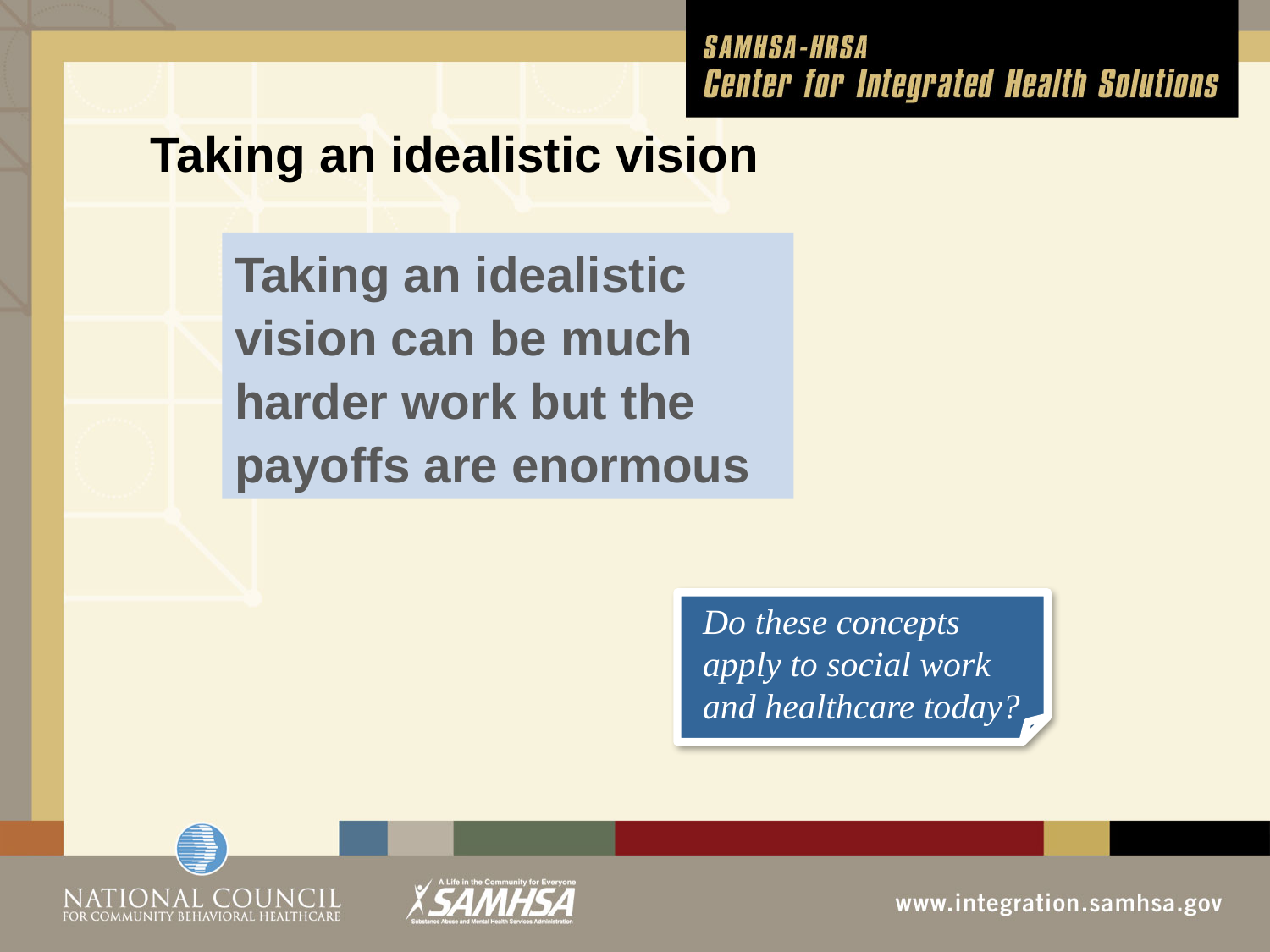

# Taking an idealistic vision
Taking an idealistic vision can be much harder work but the payoffs are enormous
Do these concepts apply to social work and healthcare today?